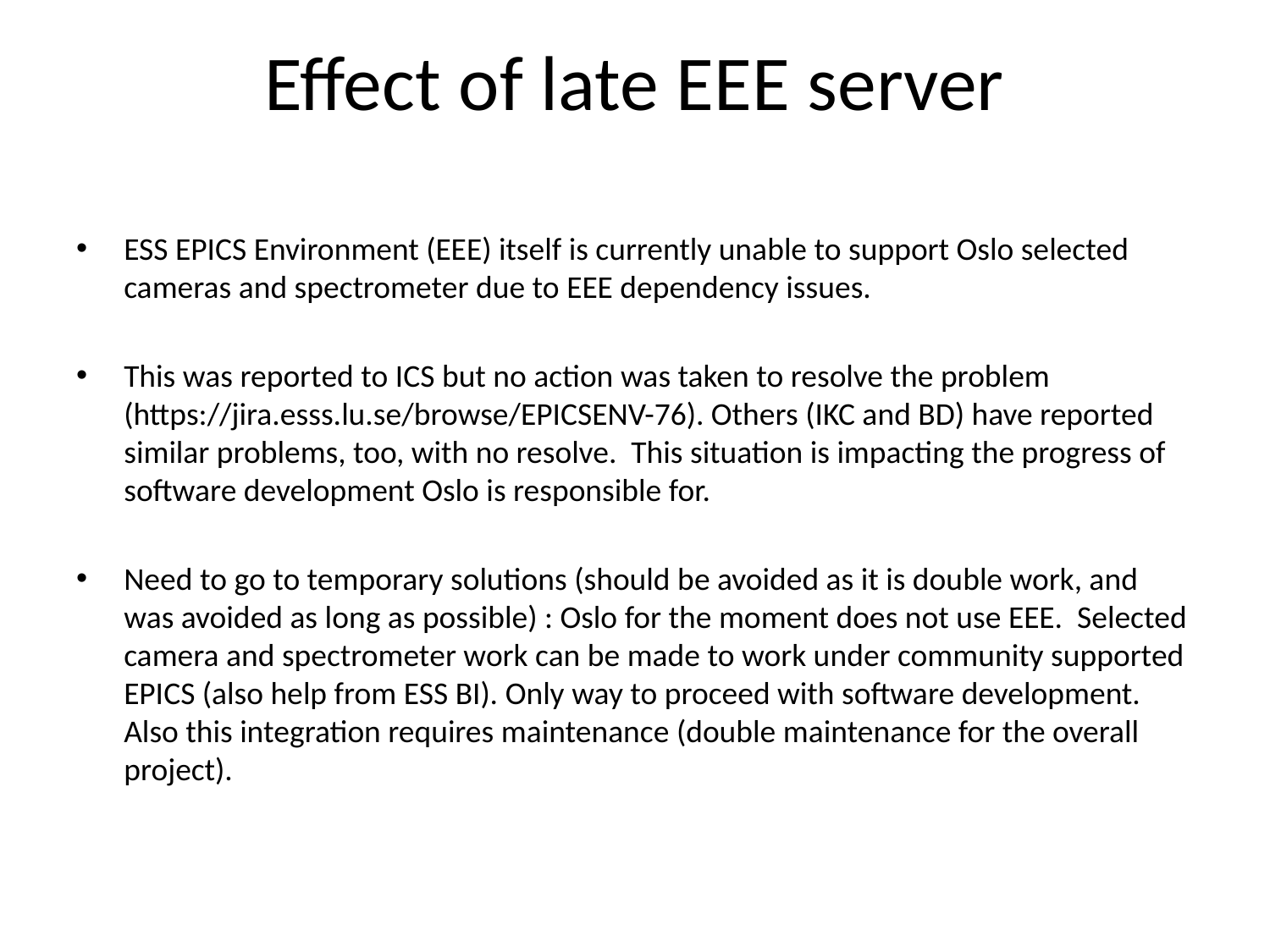

# Effect of late EEE server
ESS EPICS Environment (EEE) itself is currently unable to support Oslo selected cameras and spectrometer due to EEE dependency issues.

This was reported to ICS but no action was taken to resolve the problem (https://jira.esss.lu.se/browse/EPICSENV-76). Others (IKC and BD) have reported similar problems, too, with no resolve.  This situation is impacting the progress of software development Oslo is responsible for.

Need to go to temporary solutions (should be avoided as it is double work, and was avoided as long as possible) : Oslo for the moment does not use EEE.  Selected camera and spectrometer work can be made to work under community supported EPICS (also help from ESS BI). Only way to proceed with software development.  Also this integration requires maintenance (double maintenance for the overall project).